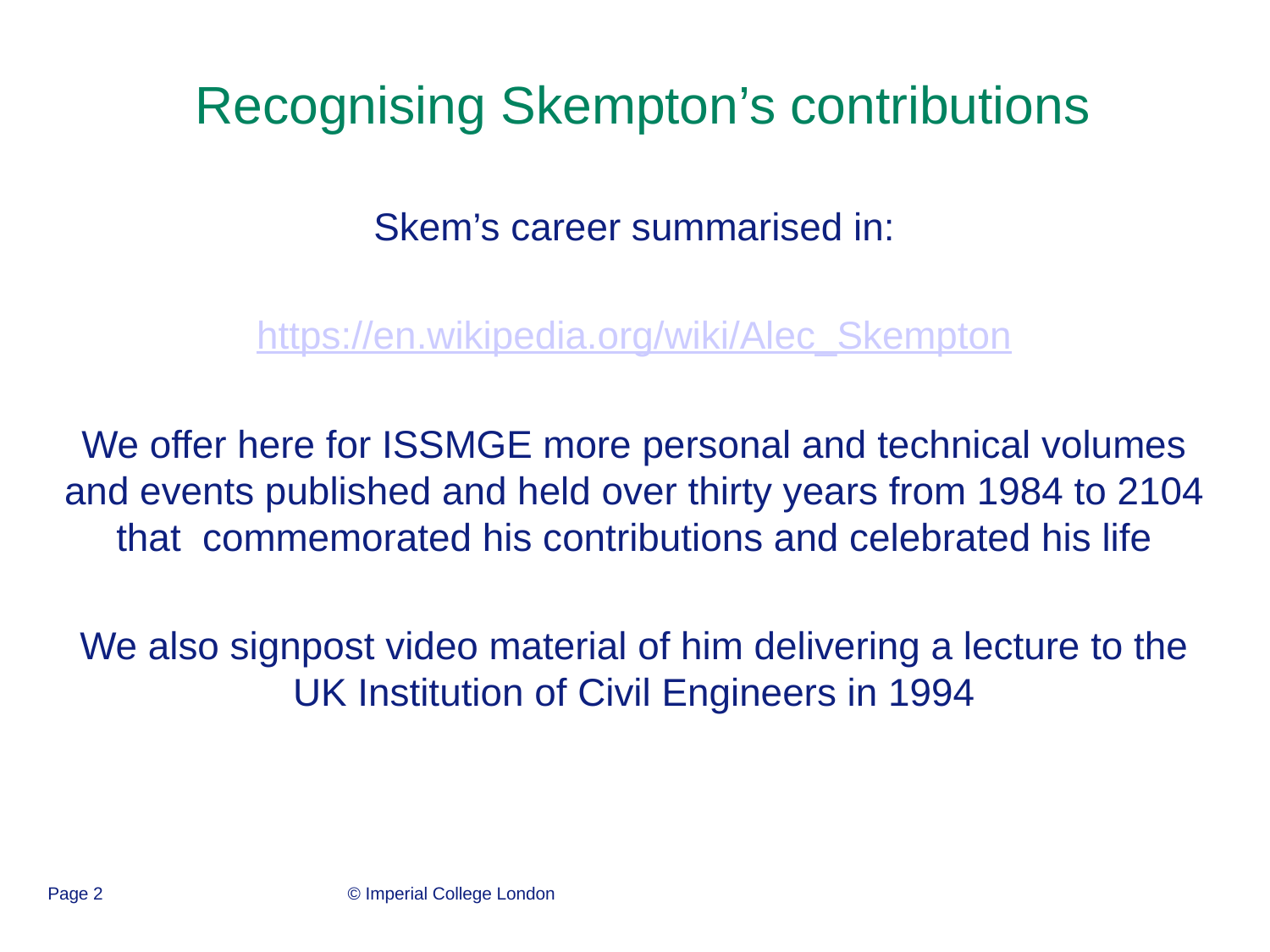

# Recognising Skempton’s contributions
Skem’s career summarised in:

https://en.wikipedia.org/wiki/Alec_Skempton

We offer here for ISSMGE more personal and technical volumes and events published and held over thirty years from 1984 to 2104 that  commemorated his contributions and celebrated his life

We also signpost video material of him delivering a lecture to the UK Institution of Civil Engineers in 1994
Page 2
© Imperial College London